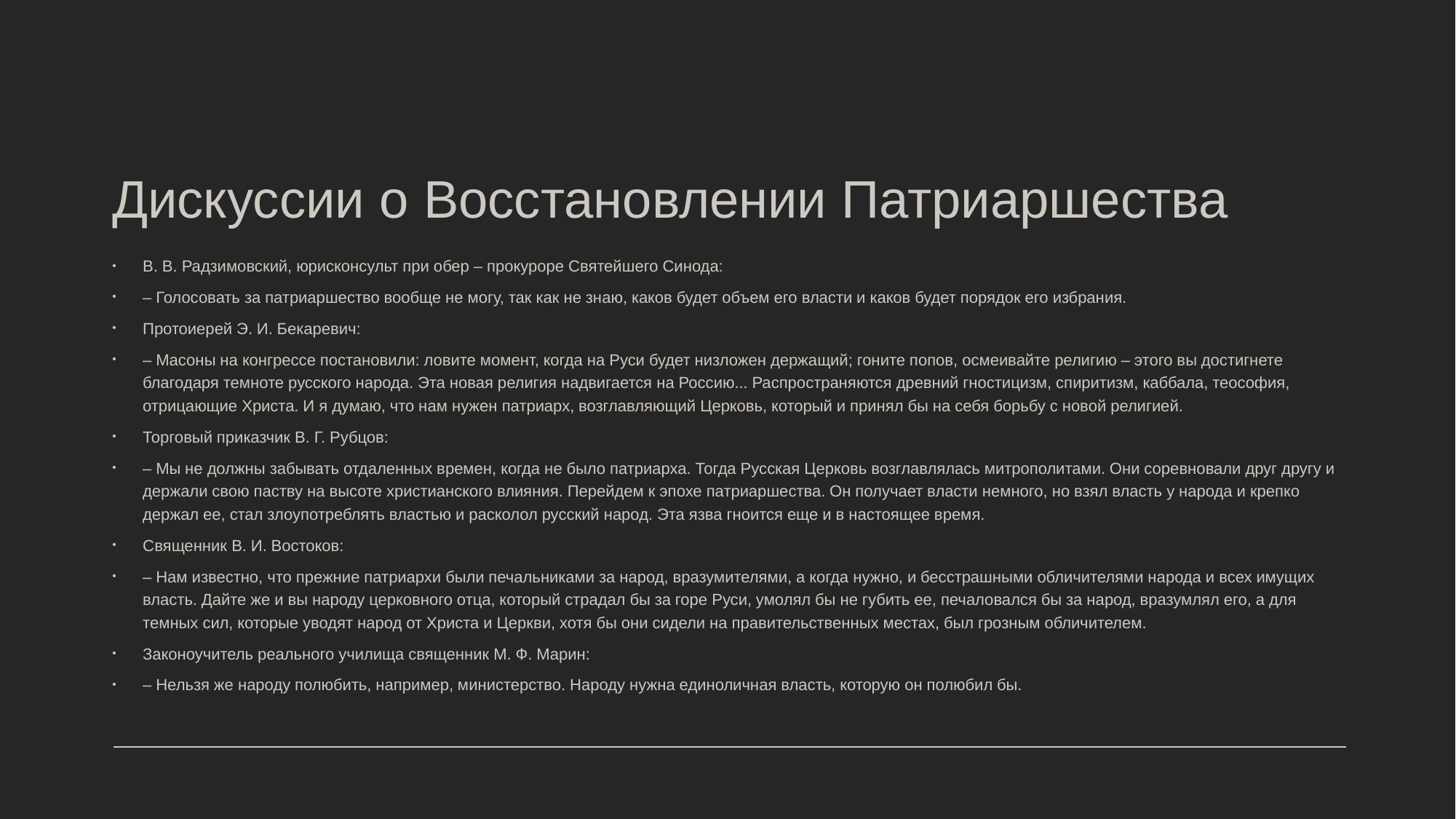

# Дискуссии о Восстановлении Патриаршества
В. В. Радзимовский, юрисконсульт при обер – прокуроре Святейшего Синода:
– Голосовать за патриаршество вообще не могу, так как не знаю, каков будет объем его власти и каков будет порядок его избрания.
Протоиерей Э. И. Бекаревич:
– Масоны на конгрессе постановили: ловите момент, когда на Руси будет низложен держащий; гоните попов, осмеивайте религию – этого вы достигнете благодаря темноте русского народа. Эта новая религия надвигается на Россию... Распространяются древний гностицизм, спиритизм, каббала, теософия, отрицающие Христа. И я думаю, что нам нужен патриарх, возглавляющий Церковь, который и принял бы на себя борьбу с новой религией.
Торговый приказчик В. Г. Рубцов:
– Мы не должны забывать отдаленных времен, когда не было патриарха. Тогда Русская Церковь возглавлялась митрополитами. Они соревновали друг другу и держали свою паству на высоте христианского влияния. Перейдем к эпохе патриаршества. Он получает власти немного, но взял власть у народа и крепко держал ее, стал злоупотреблять властью и расколол русский народ. Эта язва гноится еще и в настоящее время.
Священник В. И. Востоков:
– Нам известно, что прежние патриархи были печальниками за народ, вразумителями, а когда нужно, и бесстрашными обличителями народа и всех имущих власть. Дайте же и вы народу церковного отца, который страдал бы за горе Руси, умолял бы не губить ее, печаловался бы за народ, вразумлял его, а для темных сил, которые уводят народ от Христа и Церкви, хотя бы они сидели на правительственных местах, был грозным обличителем.
Законоучитель реального училища священник М. Ф. Марин:
– Нельзя же народу полюбить, например, министерство. Народу нужна единоличная власть, которую он полюбил бы.